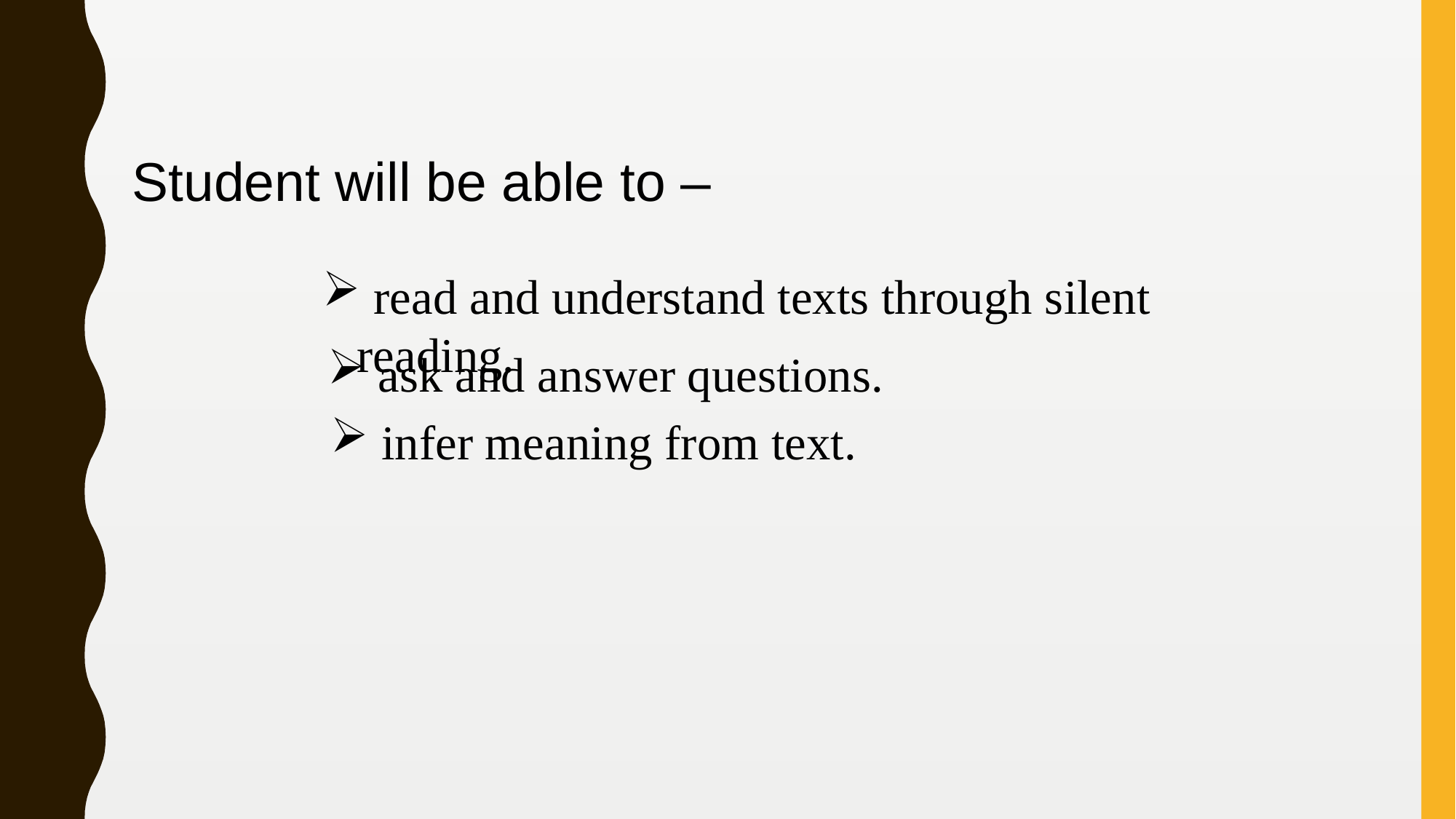

Student will be able to –

 read and understand texts through silent reading.
 ask and answer questions.
 infer meaning from text.